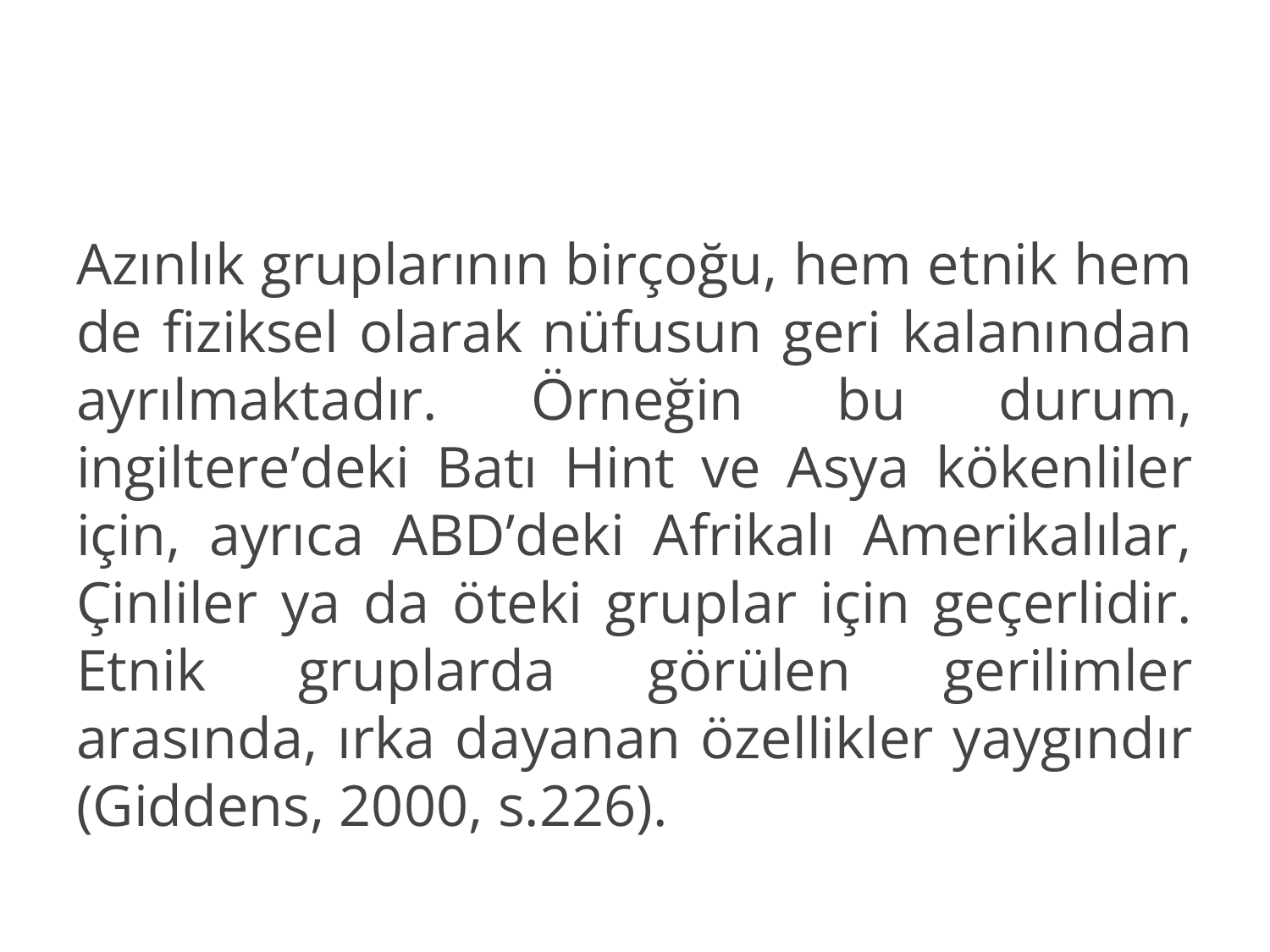

Azınlık gruplarının birçoğu, hem etnik hem de fiziksel olarak nüfusun geri kalanından ayrılmaktadır. Örneğin bu durum, ingiltere’deki Batı Hint ve Asya kökenliler için, ayrıca ABD’deki Afrikalı Amerikalılar, Çinliler ya da öteki gruplar için geçerlidir. Etnik gruplarda görülen gerilimler arasında, ırka dayanan özellikler yaygındır (Giddens, 2000, s.226).